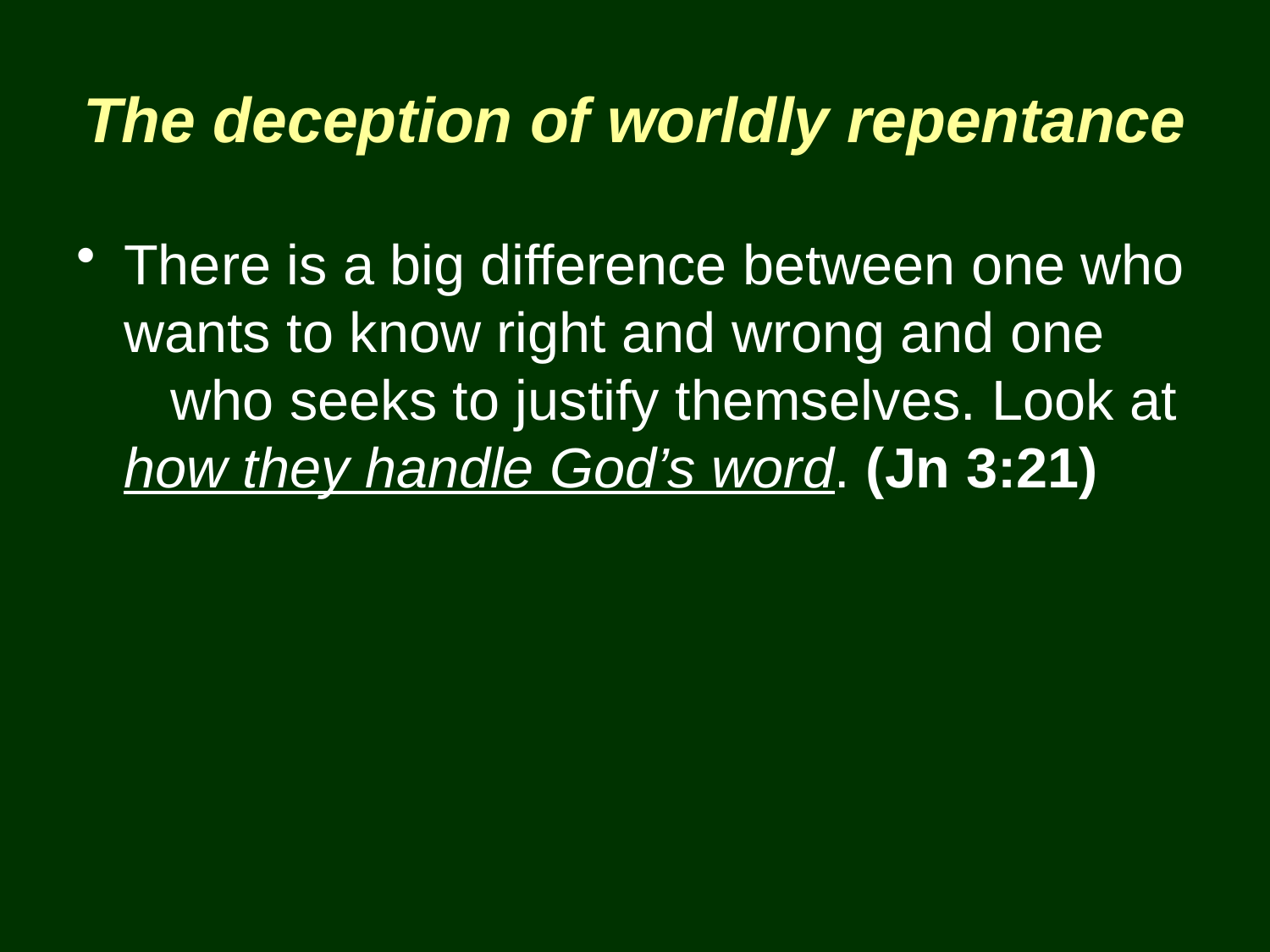

# The deception of worldly repentance
There is a big difference between one who wants to know right and wrong and one         who seeks to justify themselves. Look at how they handle God’s word. (Jn 3:21)